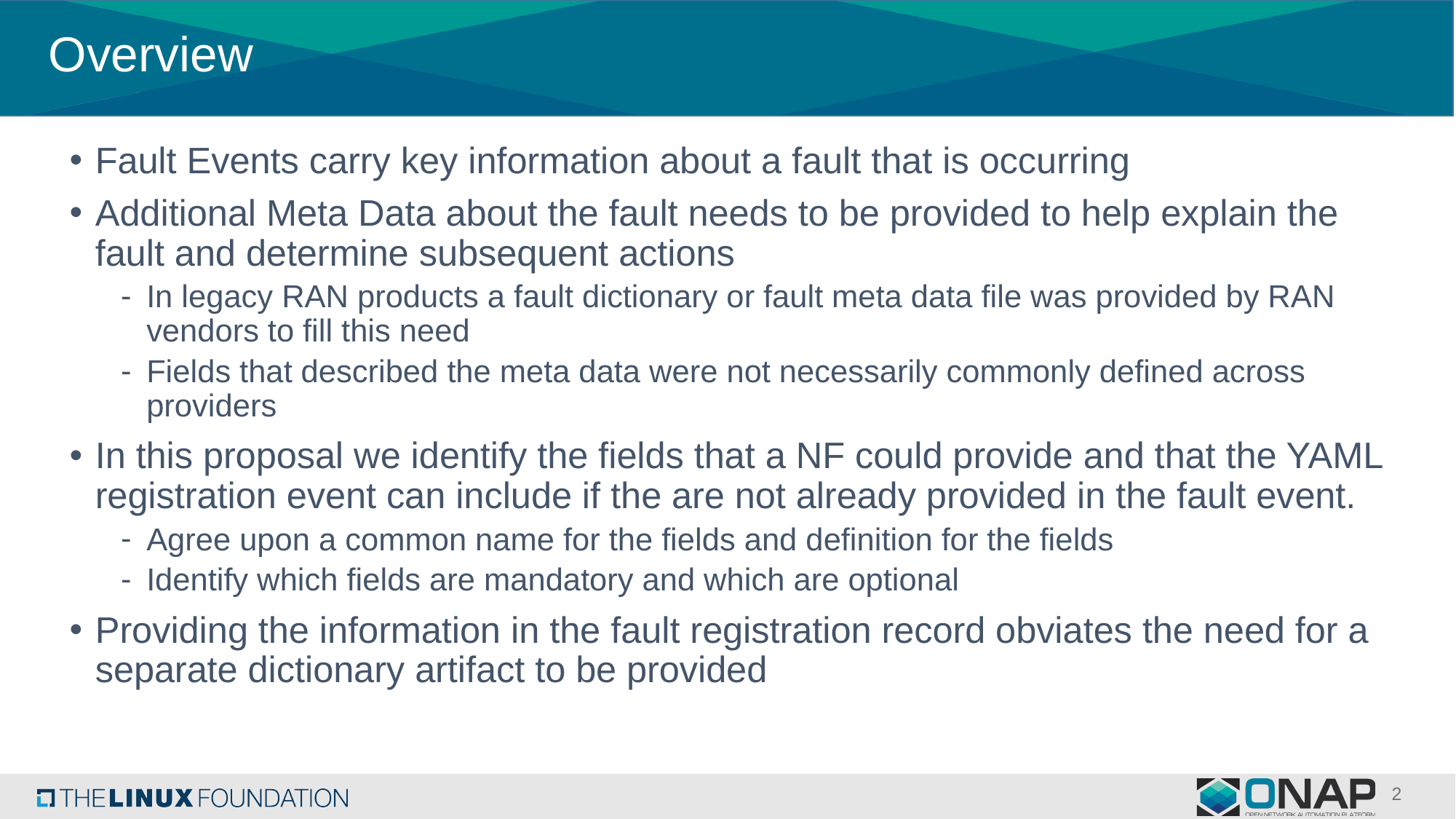

# Overview
Fault Events carry key information about a fault that is occurring
Additional Meta Data about the fault needs to be provided to help explain the fault and determine subsequent actions
In legacy RAN products a fault dictionary or fault meta data file was provided by RAN vendors to fill this need
Fields that described the meta data were not necessarily commonly defined across providers
In this proposal we identify the fields that a NF could provide and that the YAML registration event can include if the are not already provided in the fault event.
Agree upon a common name for the fields and definition for the fields
Identify which fields are mandatory and which are optional
Providing the information in the fault registration record obviates the need for a separate dictionary artifact to be provided

2